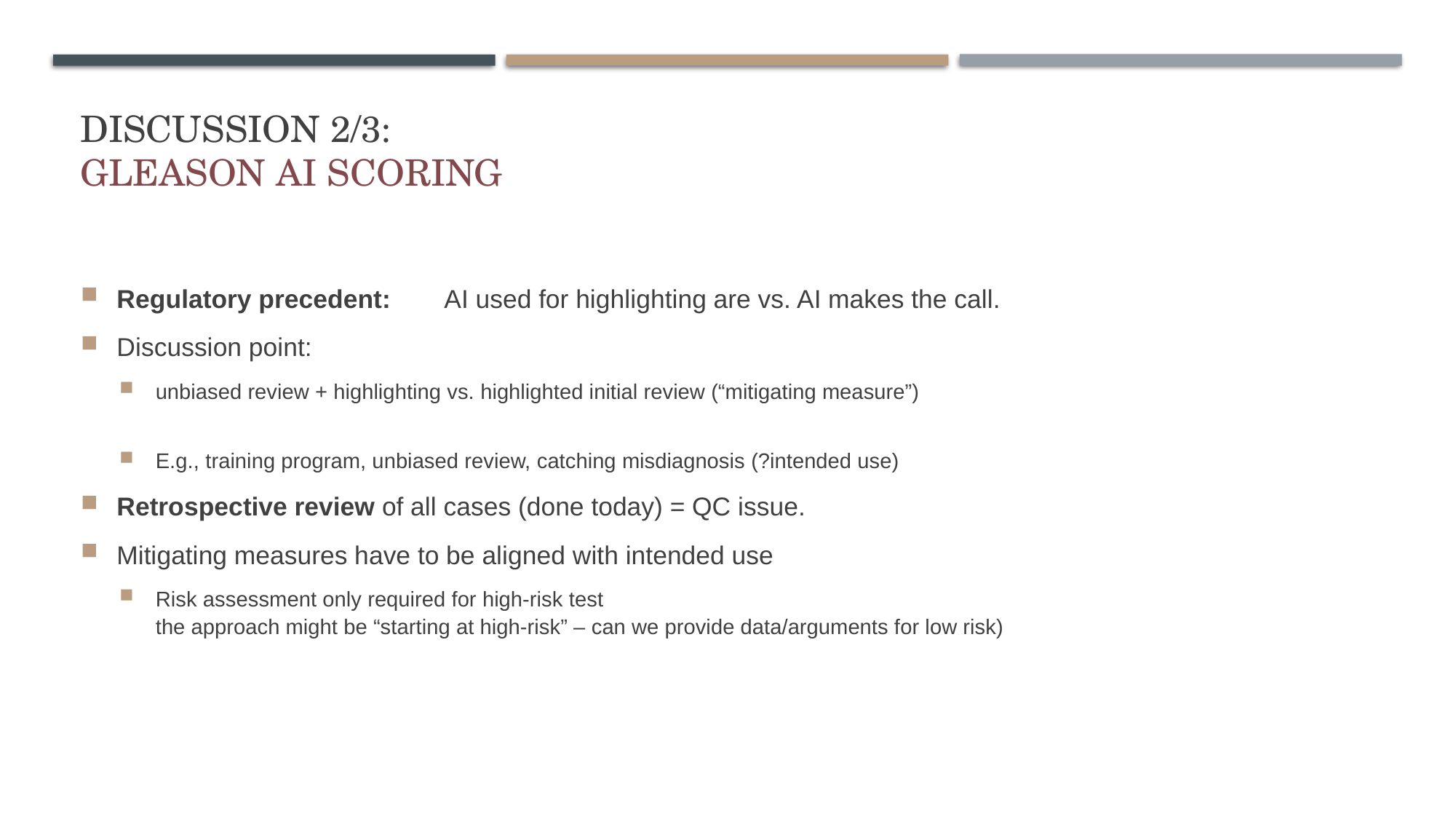

Discussion 2/3:
Gleason AI Scoring
Regulatory precedent: 	AI used for highlighting are vs. AI makes the call.
Discussion point:
unbiased review + highlighting vs. highlighted initial review (“mitigating measure”)
E.g., training program, unbiased review, catching misdiagnosis (?intended use)
Retrospective review of all cases (done today) = QC issue.
Mitigating measures have to be aligned with intended use
Risk assessment only required for high-risk test
the approach might be “starting at high-risk” – can we provide data/arguments for low risk)